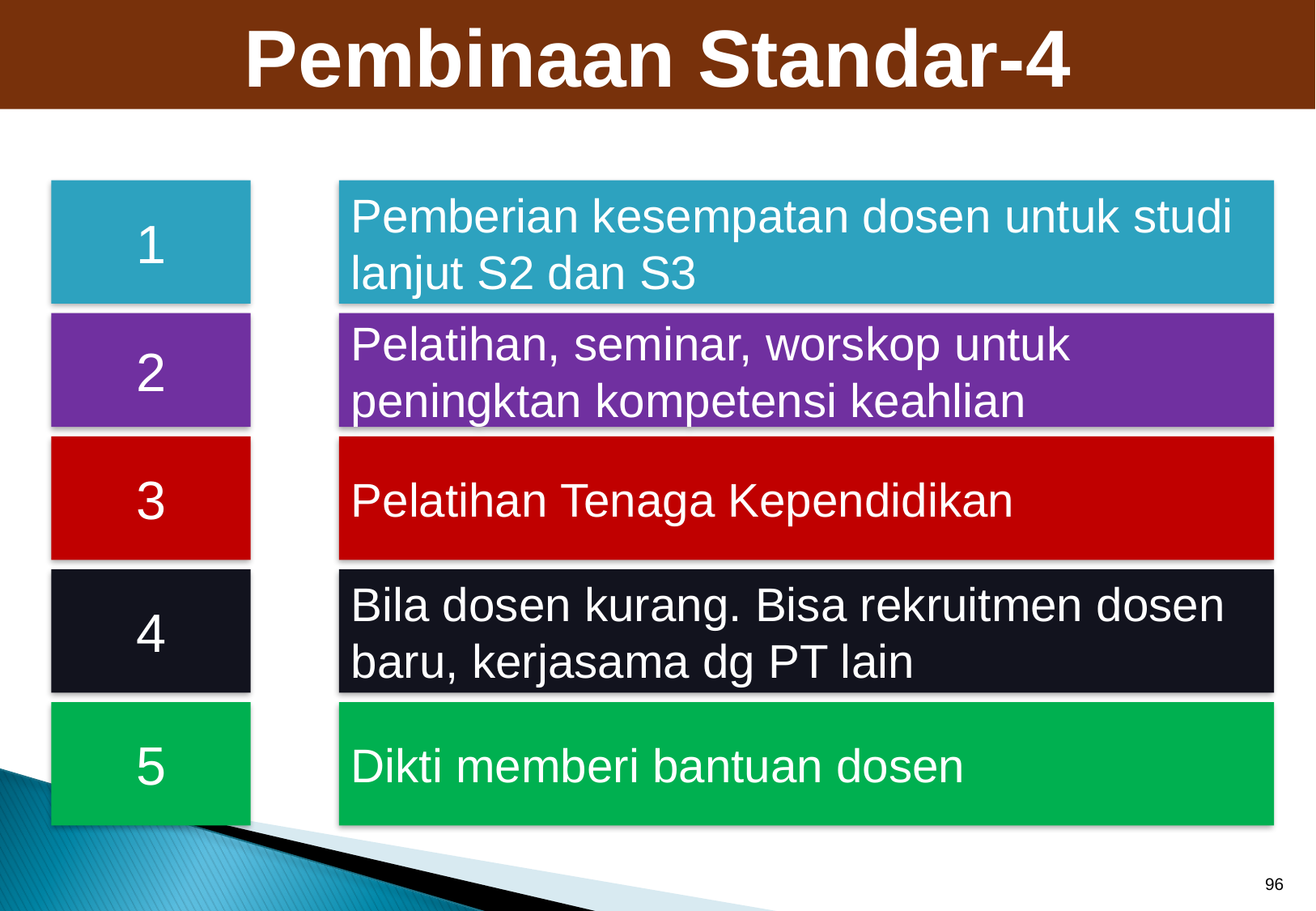

Pembinaan Standar-4
1
Pemberian kesempatan dosen untuk studi lanjut S2 dan S3
2
Pelatihan, seminar, worskop untuk peningktan kompetensi keahlian
3
Pelatihan Tenaga Kependidikan
4
Bila dosen kurang. Bisa rekruitmen dosen baru, kerjasama dg PT lain
5
Dikti memberi bantuan dosen
96